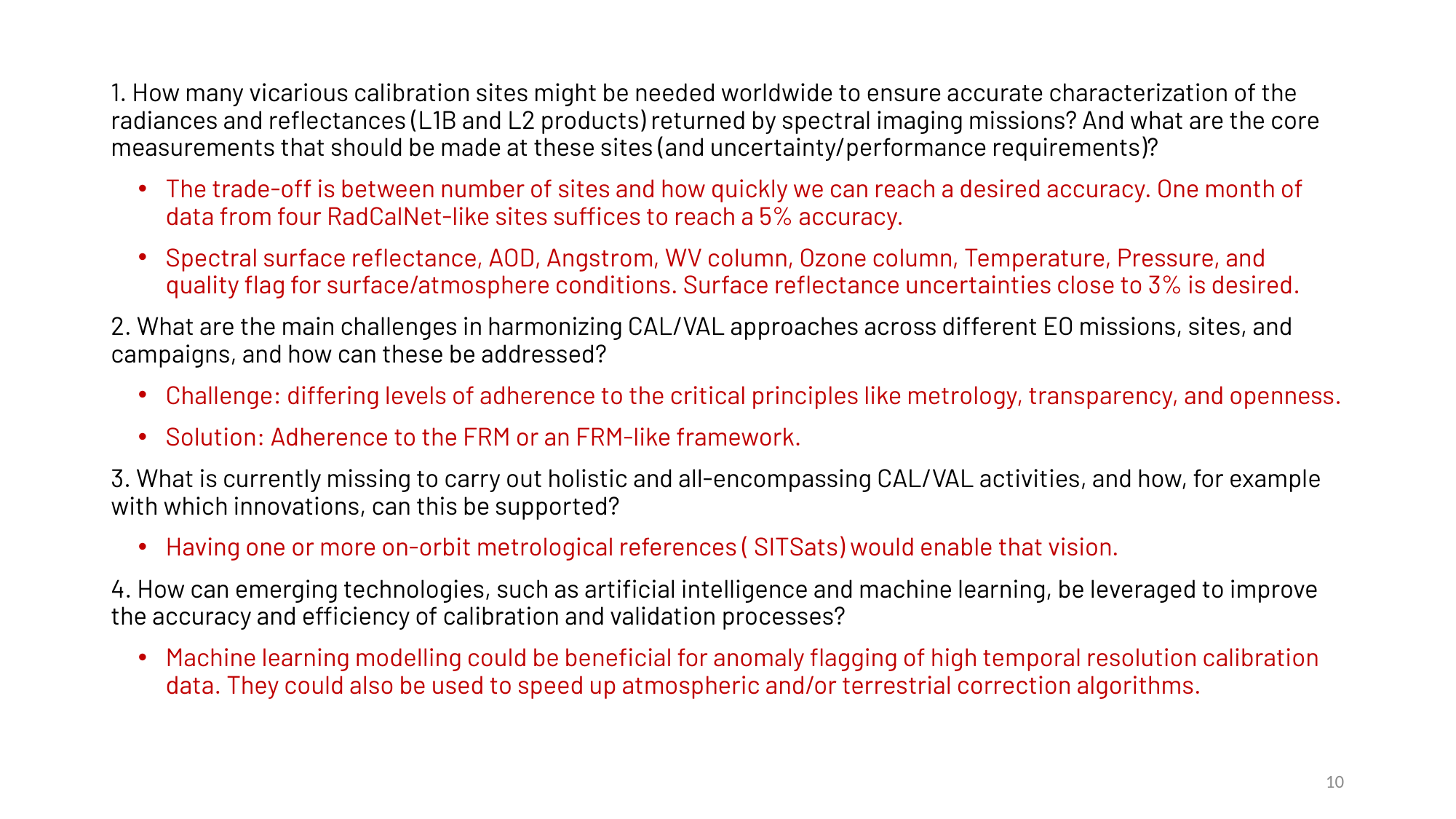

1. How many vicarious calibration sites might be needed worldwide to ensure accurate characterization of the radiances and reflectances (L1B and L2 products) returned by spectral imaging missions? And what are the core measurements that should be made at these sites (and uncertainty/performance requirements)?
The trade-off is between number of sites and how quickly we can reach a desired accuracy. One month of data from four RadCalNet-like sites suffices to reach a 5% accuracy.
Spectral surface reflectance, AOD, Angstrom, WV column, Ozone column, Temperature, Pressure, and quality flag for surface/atmosphere conditions. Surface reflectance uncertainties close to 3% is desired.
2. What are the main challenges in harmonizing CAL/VAL approaches across different EO missions, sites, and campaigns, and how can these be addressed?
Challenge: differing levels of adherence to the critical principles like metrology, transparency, and openness.
Solution: Adherence to the FRM or an FRM-like framework.
3. What is currently missing to carry out holistic and all-encompassing CAL/VAL activities, and how, for example with which innovations, can this be supported?
Having one or more on-orbit metrological references ( SITSats) would enable that vision.
4. How can emerging technologies, such as artificial intelligence and machine learning, be leveraged to improve the accuracy and efficiency of calibration and validation processes?
Machine learning modelling could be beneficial for anomaly flagging of high temporal resolution calibration data. They could also be used to speed up atmospheric and/or terrestrial correction algorithms.
10